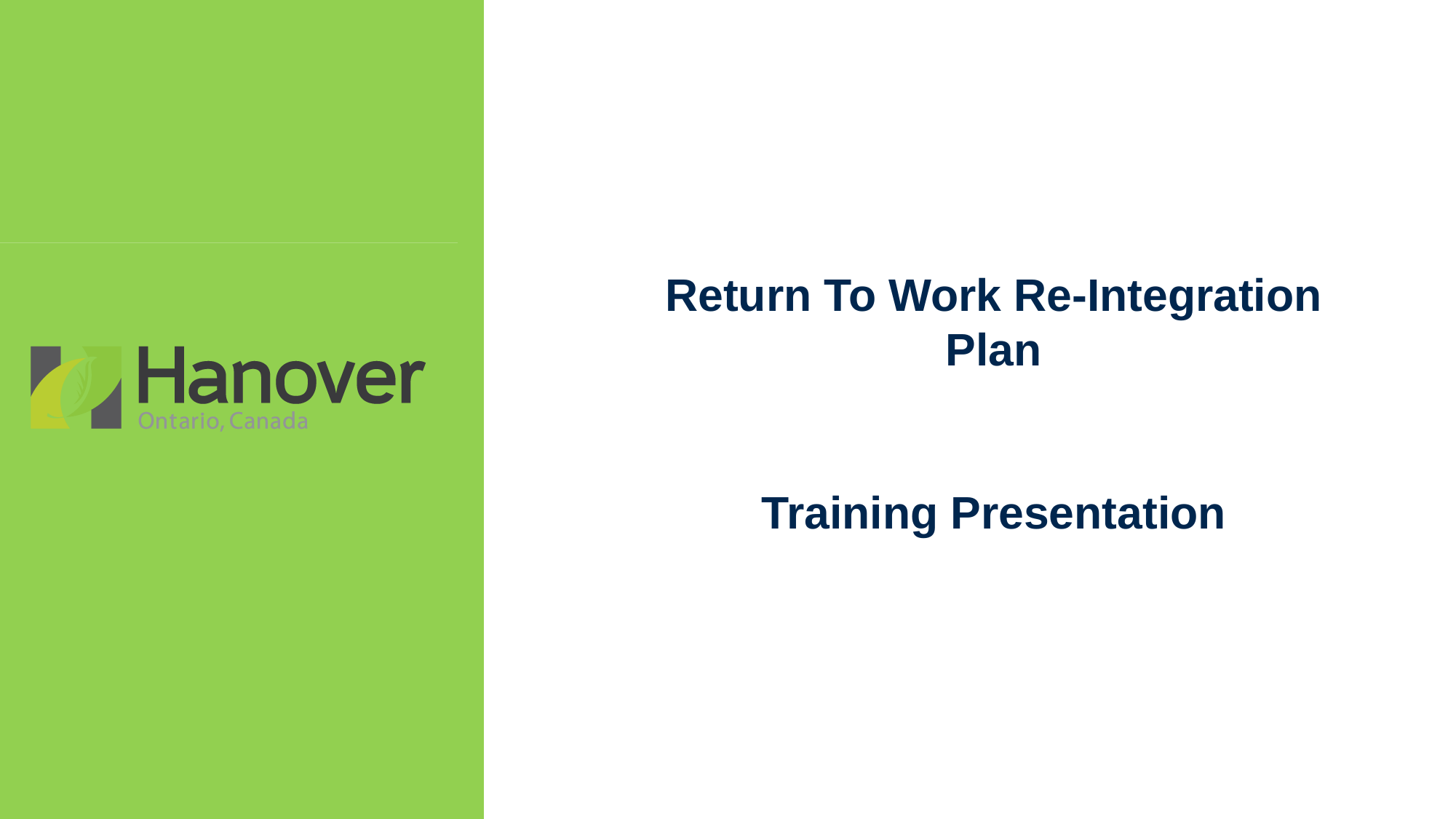

# Return To Work Re-Integration Plan Training Presentation